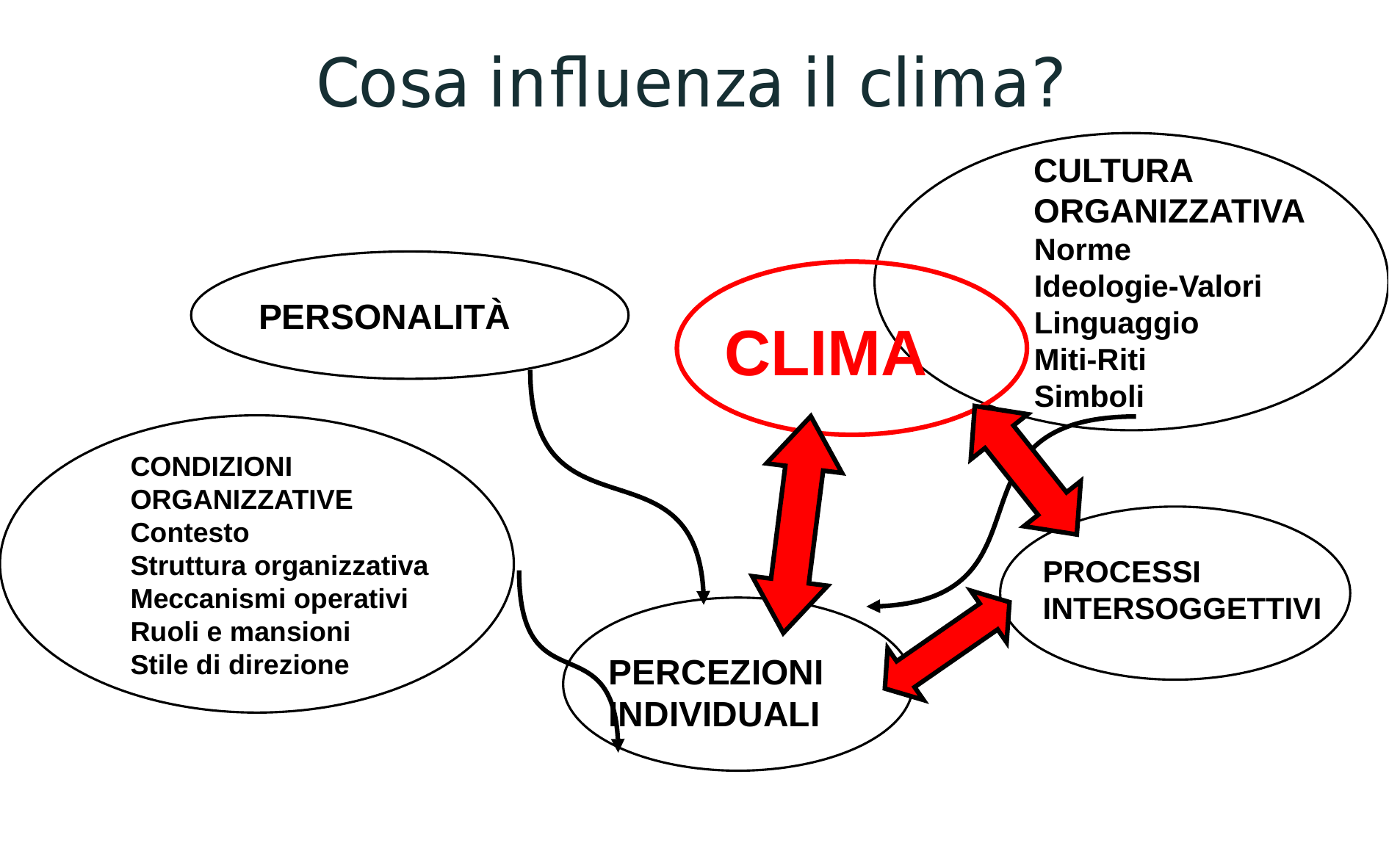

# Cosa influenza il clima?

CULTURA ORGANIZZATIVA
Norme
Ideologie-Valori
Linguaggio
Miti-Riti
Simboli

PERSONALITÀ
CLIMA

CONDIZIONI ORGANIZZATIVE
Contesto
Struttura organizzativa
Meccanismi operativi
Ruoli e mansioni
Stile di direzione

PROCESSI INTERSOGGETTIVI

PERCEZIONI INDIVIDUALI